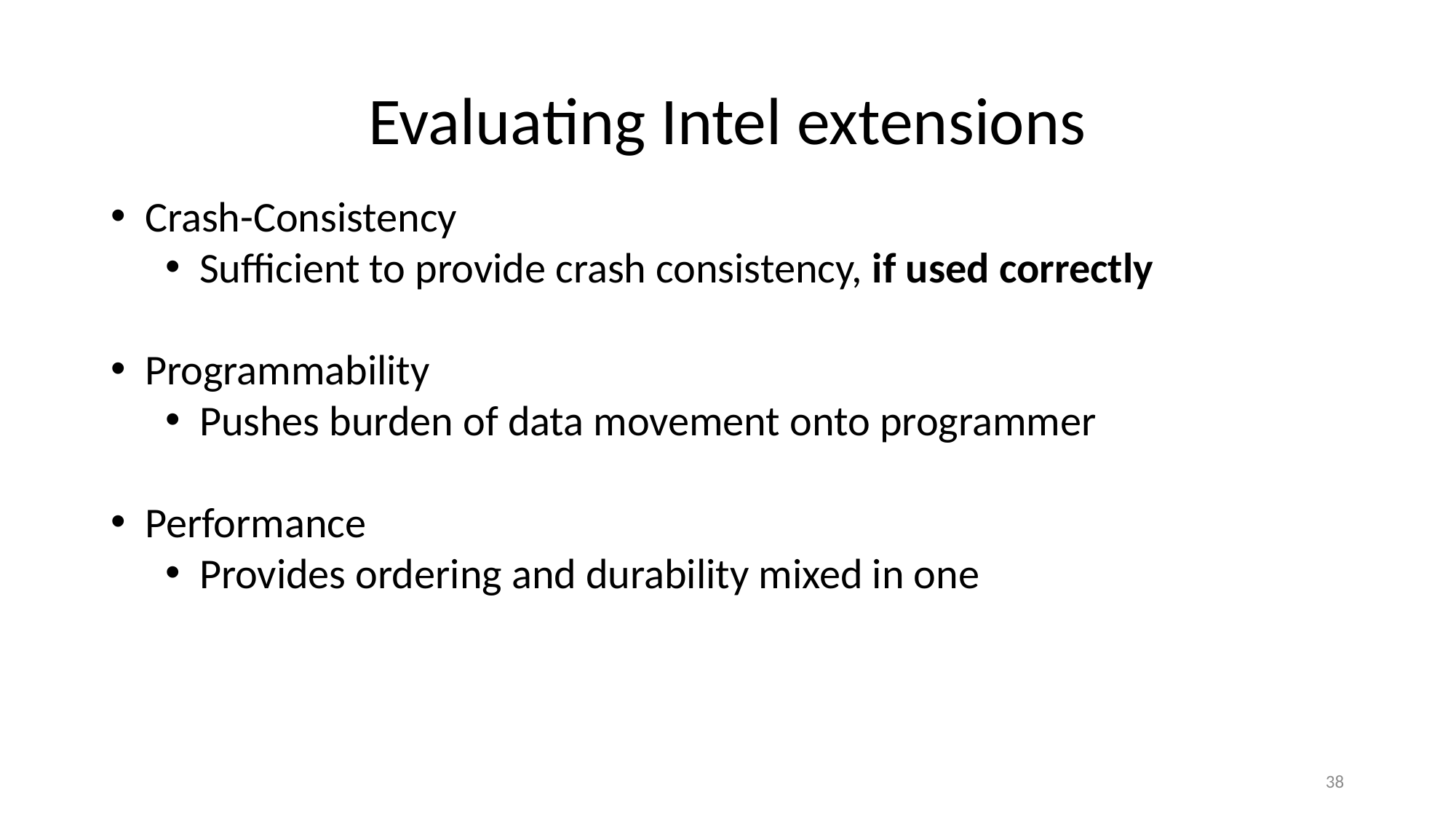

# Evaluating Intel extensions
Crash-Consistency
Sufficient to provide crash consistency, if used correctly

Programmability
Pushes burden of data movement onto programmer

Performance
Provides ordering and durability mixed in one
38